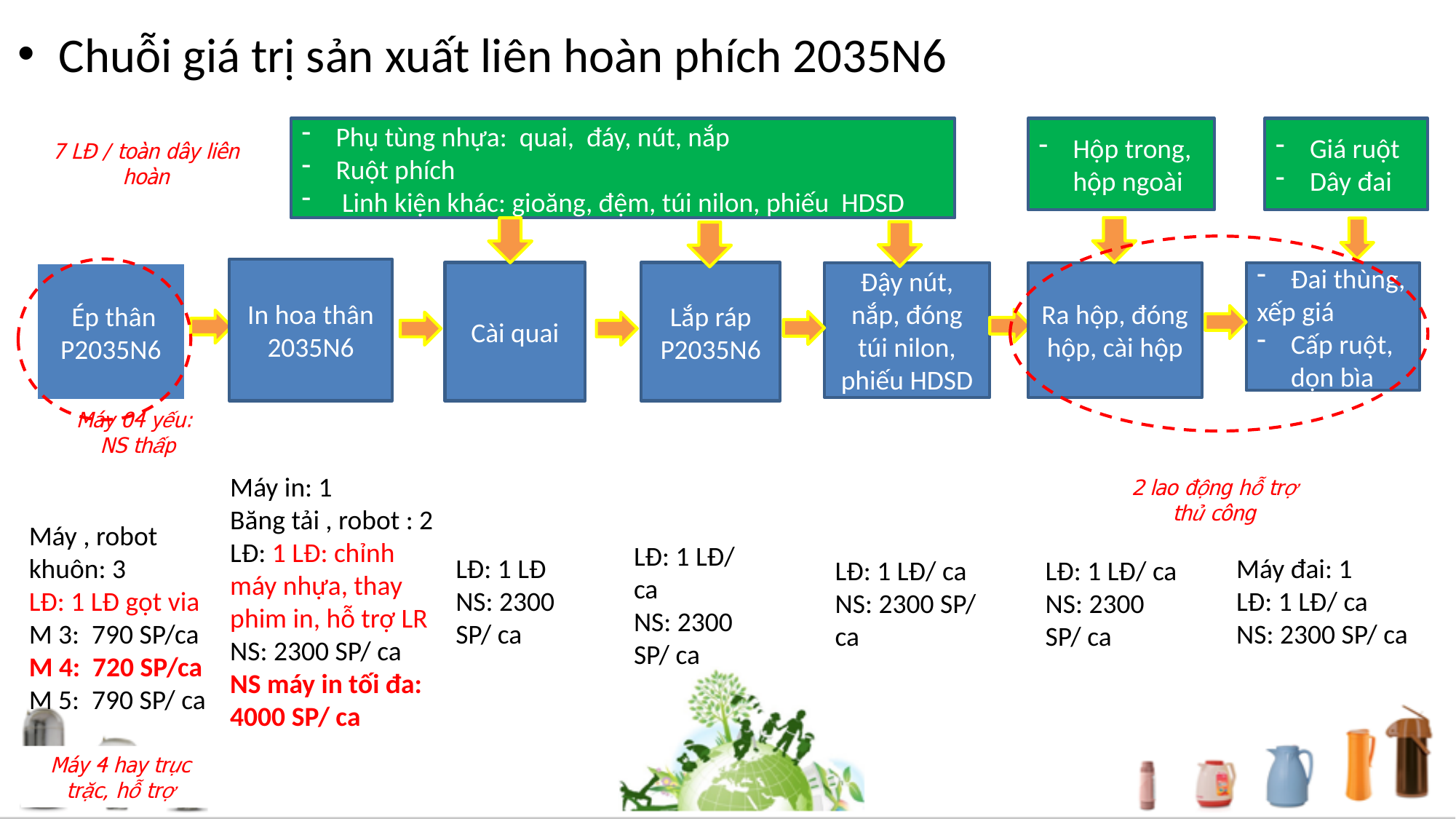

Chuỗi giá trị sản xuất liên hoàn phích 2035N6
Phụ tùng nhựa:  quai,  đáy, nút, nắp
Ruột phích
 Linh kiện khác: gioăng, đệm, túi nilon, phiếu  HDSD
Hộp trong, hộp ngoài
Giá ruột
Dây đai
7 LĐ / toàn dây liên hoàn

In hoa thân 2035N6
 Ép thân P2035N6
Cài quai
Lắp ráp P2035N6
Đậy nút, nắp, đóng túi nilon, phiếu HDSD
Ra hộp, đóng hộp, cài hộp
Đai thùng,
xếp giá
Cấp ruột, dọn bìa

Máy 04 yếu:
NS thấp
Máy in: 1
Băng tải , robot : 2
LĐ: 1 LĐ: chỉnh máy nhựa, thay phim in, hỗ trợ LR
NS: 2300 SP/ ca
NS máy in tối đa: 4000 SP/ ca
Máy đai: 1
LĐ: 1 LĐ/ ca
NS: 2300 SP/ ca
LĐ: 1 LĐ
NS: 2300 SP/ ca

Máy , robot  khuôn: 3
LĐ: 1 LĐ gọt via
M 3:  790 SP/ca
M 4:  720 SP/ca
M 5:  790 SP/ ca
LĐ: 1 LĐ/ ca
NS: 2300 SP/ ca
LĐ: 1 LĐ/ ca
NS: 2300 SP/ ca
LĐ: 1 LĐ/ ca
NS: 2300 SP/ ca
2 lao động hỗ trợ thủ công
Máy 4 hay trục trặc, hỗ trợ